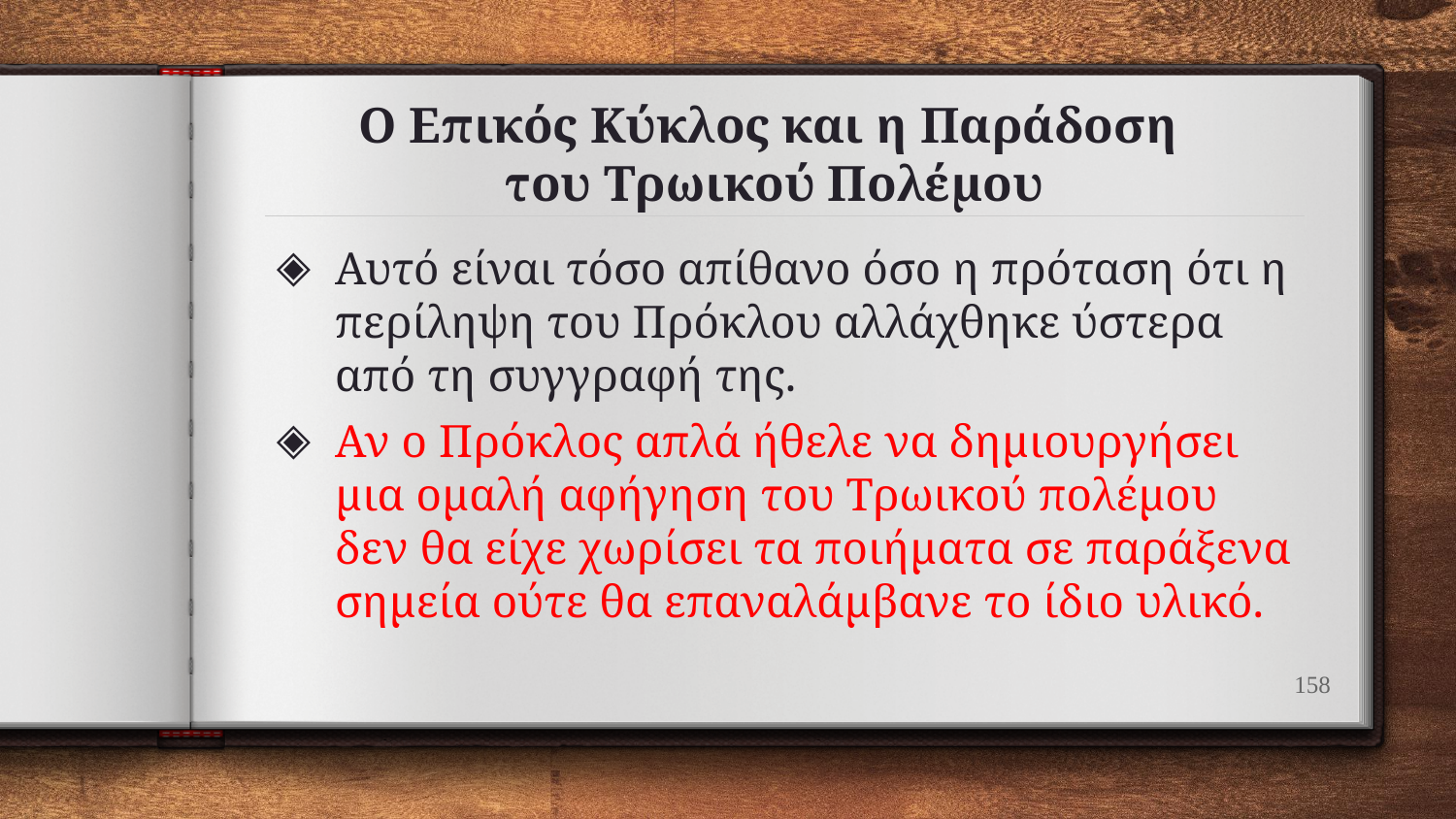

# Ο Επικός Κύκλος και η Παράδοση του Τρωικού Πολέμου
Αυτό είναι τόσο απίθανο όσο η πρόταση ότι η περίληψη του Πρόκλου αλλάχθηκε ύστερα από τη συγγραφή της.
Αν ο Πρόκλος απλά ήθελε να δημιουργήσει μια ομαλή αφήγηση του Τρωικού πολέμου δεν θα είχε χωρίσει τα ποιήματα σε παράξενα σημεία ούτε θα επαναλάμβανε το ίδιο υλικό.

158